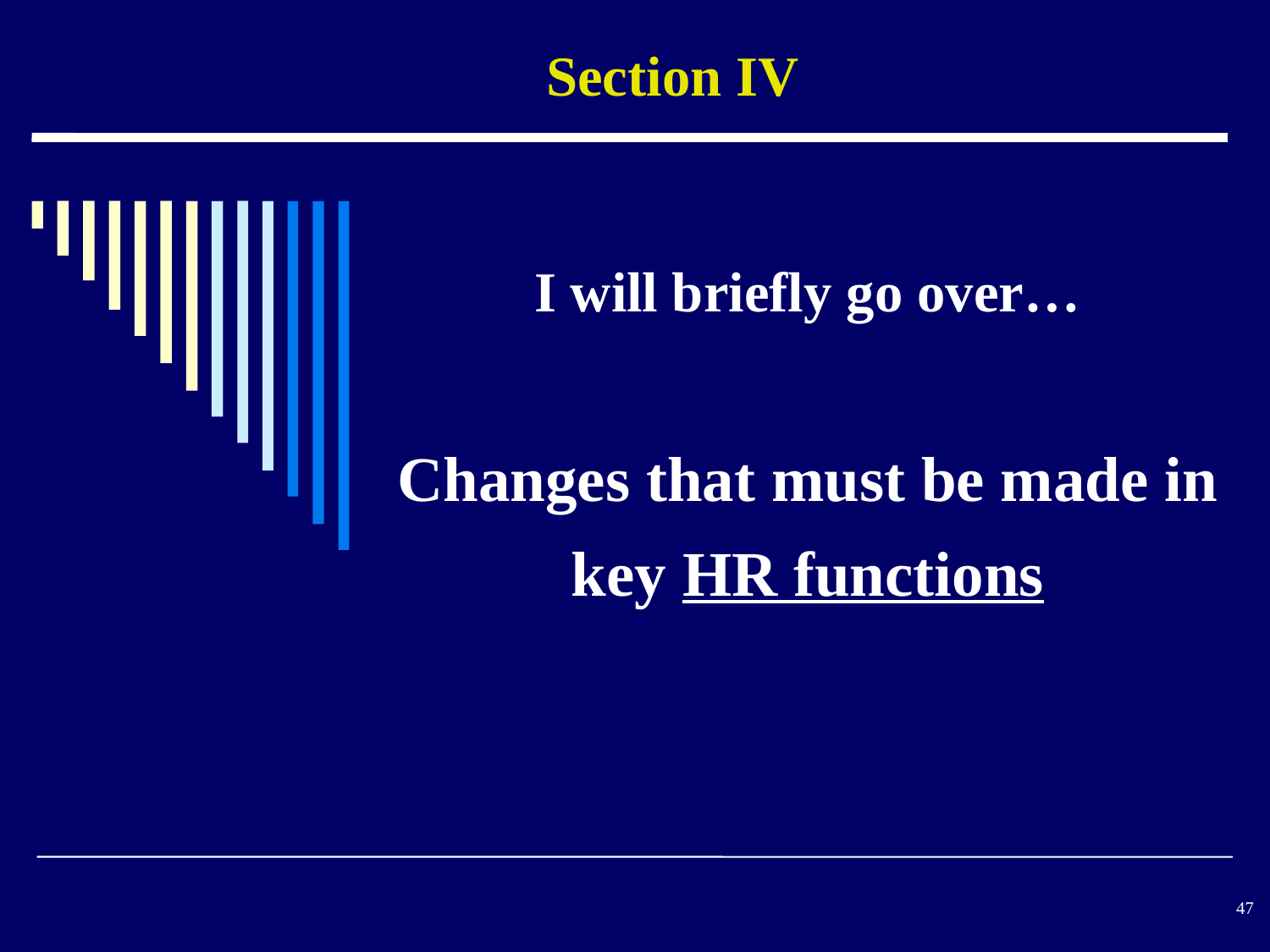

Section IV
I will briefly go over…

Changes that must be made in key HR functions
#

47